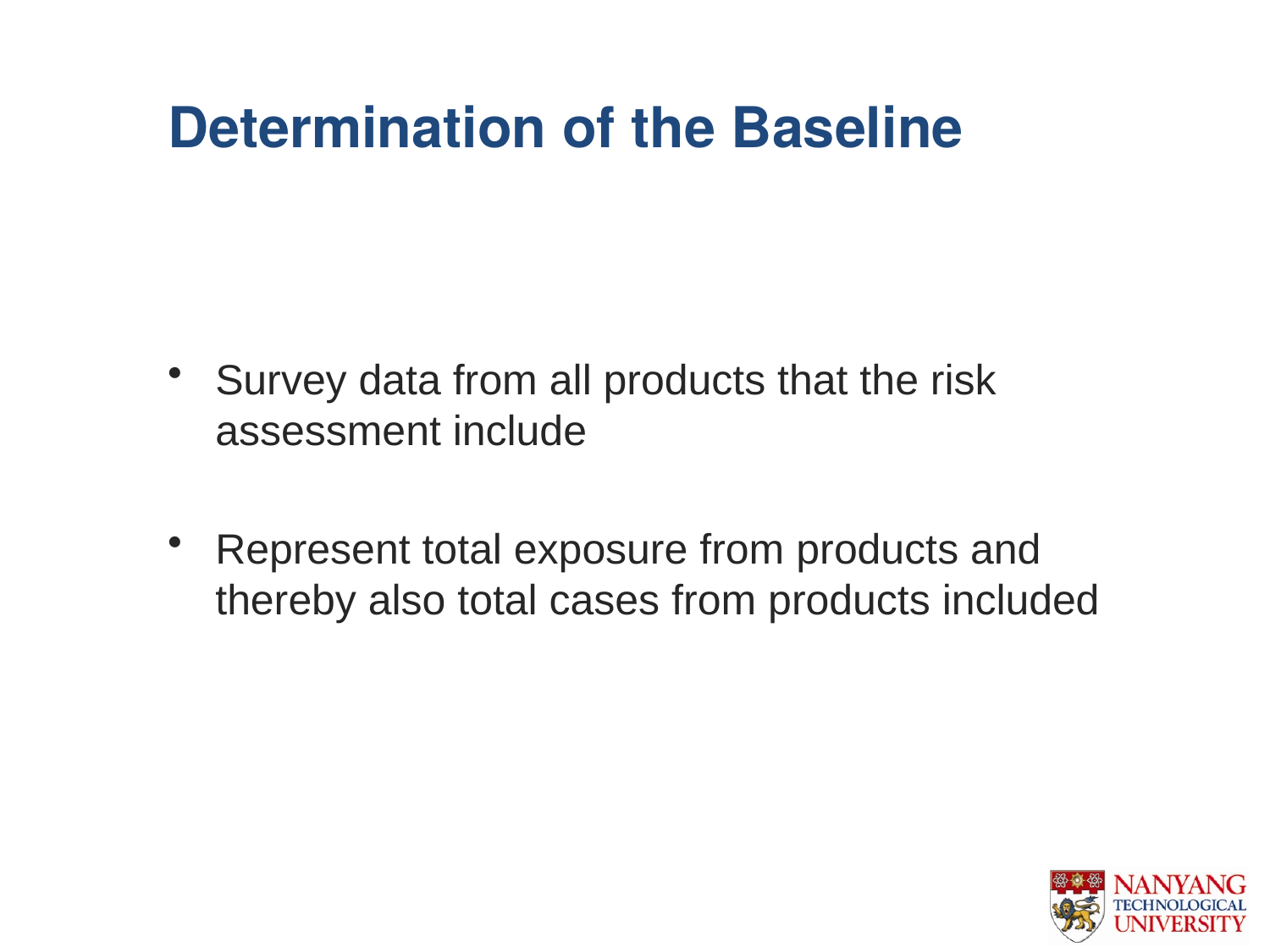

# Determination of the Baseline
Survey data from all products that the risk assessment include

Represent total exposure from products and thereby also total cases from products included